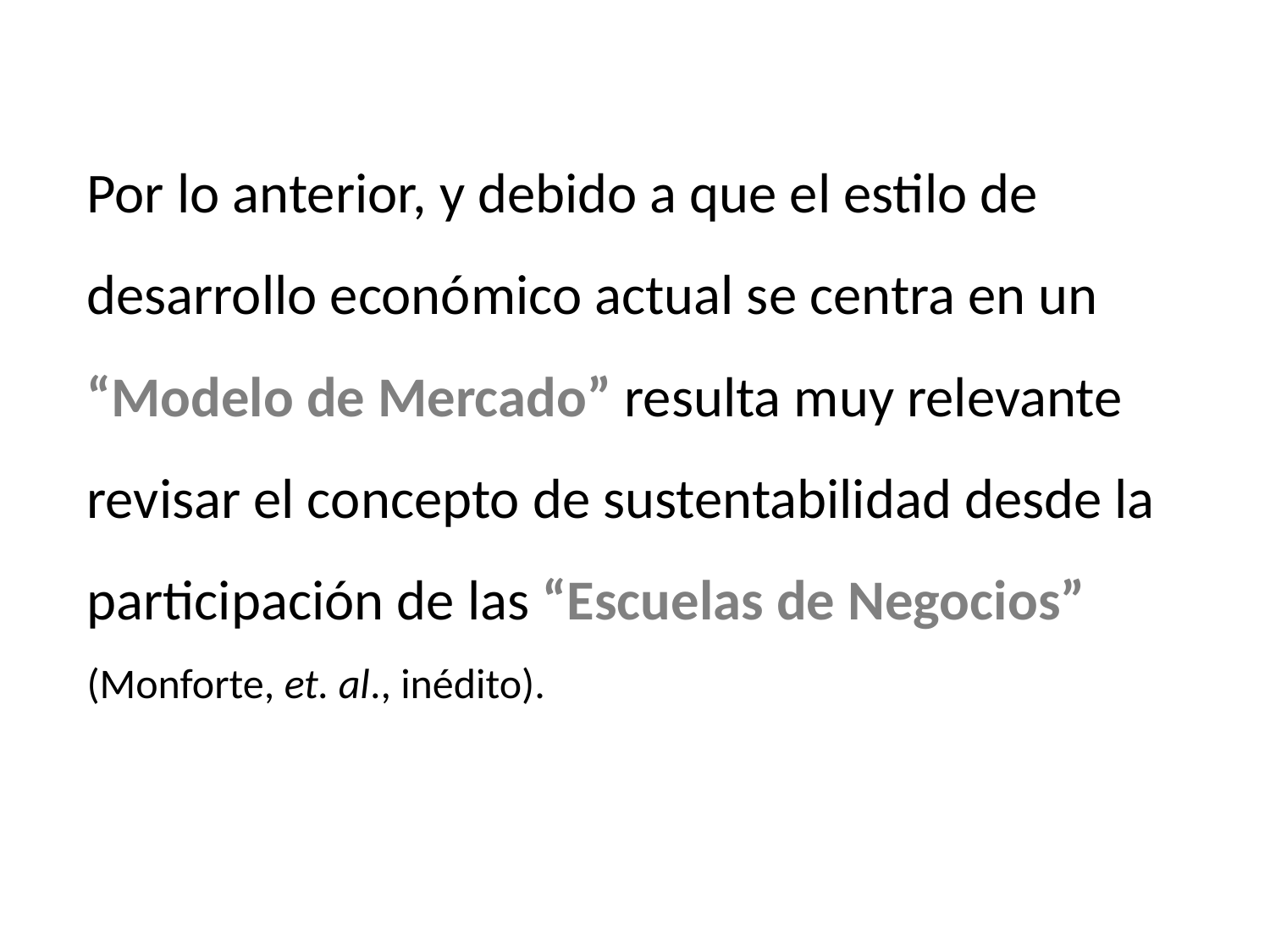

#
Por lo anterior, y debido a que el estilo de desarrollo económico actual se centra en un “Modelo de Mercado” resulta muy relevante revisar el concepto de sustentabilidad desde la participación de las “Escuelas de Negocios” (Monforte, et. al., inédito).